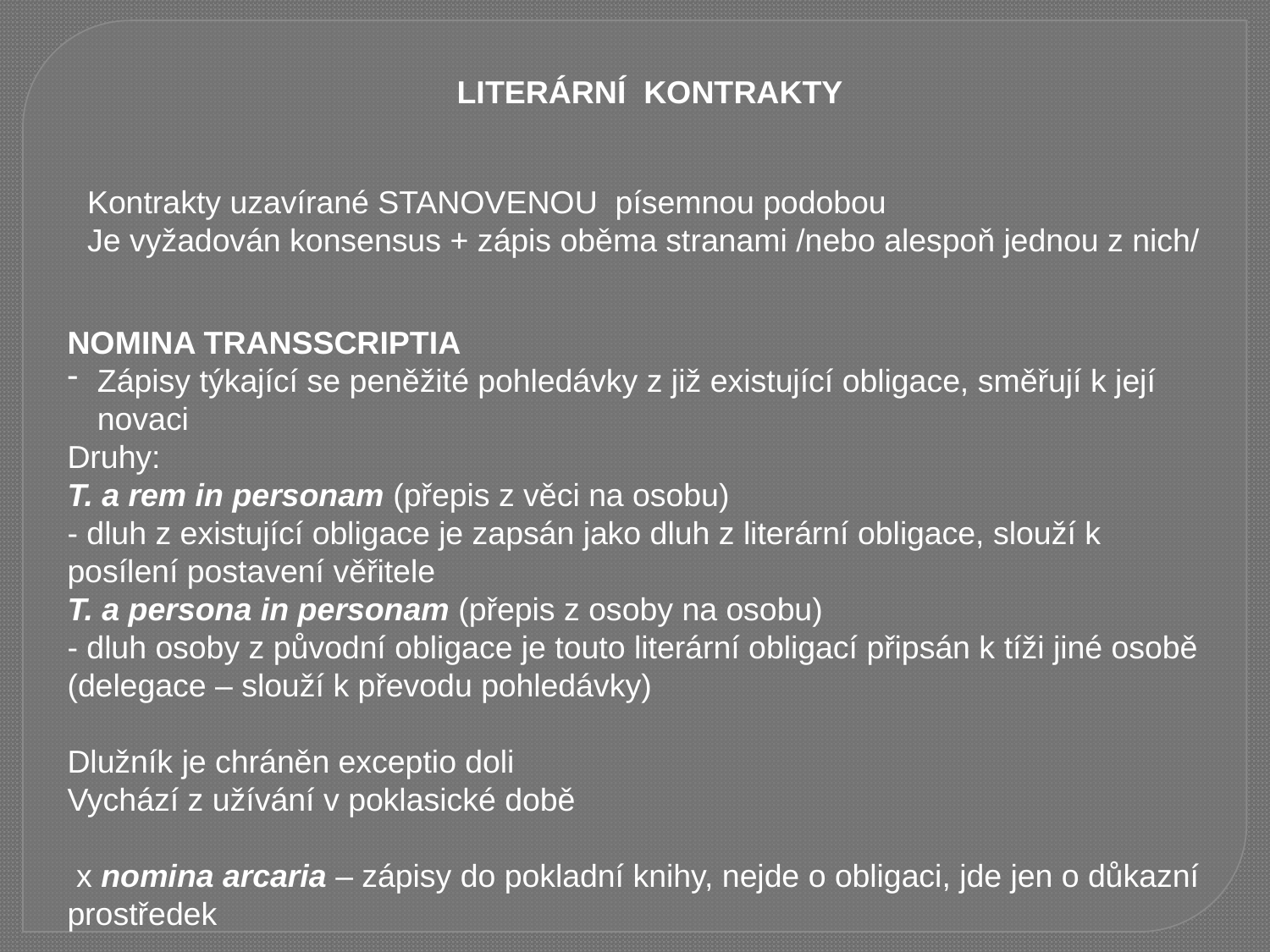

LITERÁRNÍ  KONTRAKTY
Kontrakty uzavírané STANOVENOU  písemnou podobou
Je vyžadován konsensus + zápis oběma stranami /nebo alespoň jednou z nich/
NOMINA TRANSSCRIPTIA
Zápisy týkající se peněžité pohledávky z již existující obligace, směřují k její novaci
Druhy:
T. a rem in personam (přepis z věci na osobu)
- dluh z existující obligace je zapsán jako dluh z literární obligace, slouží k posílení postavení věřitele
T. a persona in personam (přepis z osoby na osobu)
- dluh osoby z původní obligace je touto literární obligací připsán k tíži jiné osobě (delegace – slouží k převodu pohledávky)

Dlužník je chráněn exceptio doli
Vychází z užívání v poklasické době

 x nomina arcaria – zápisy do pokladní knihy, nejde o obligaci, jde jen o důkazní prostředek